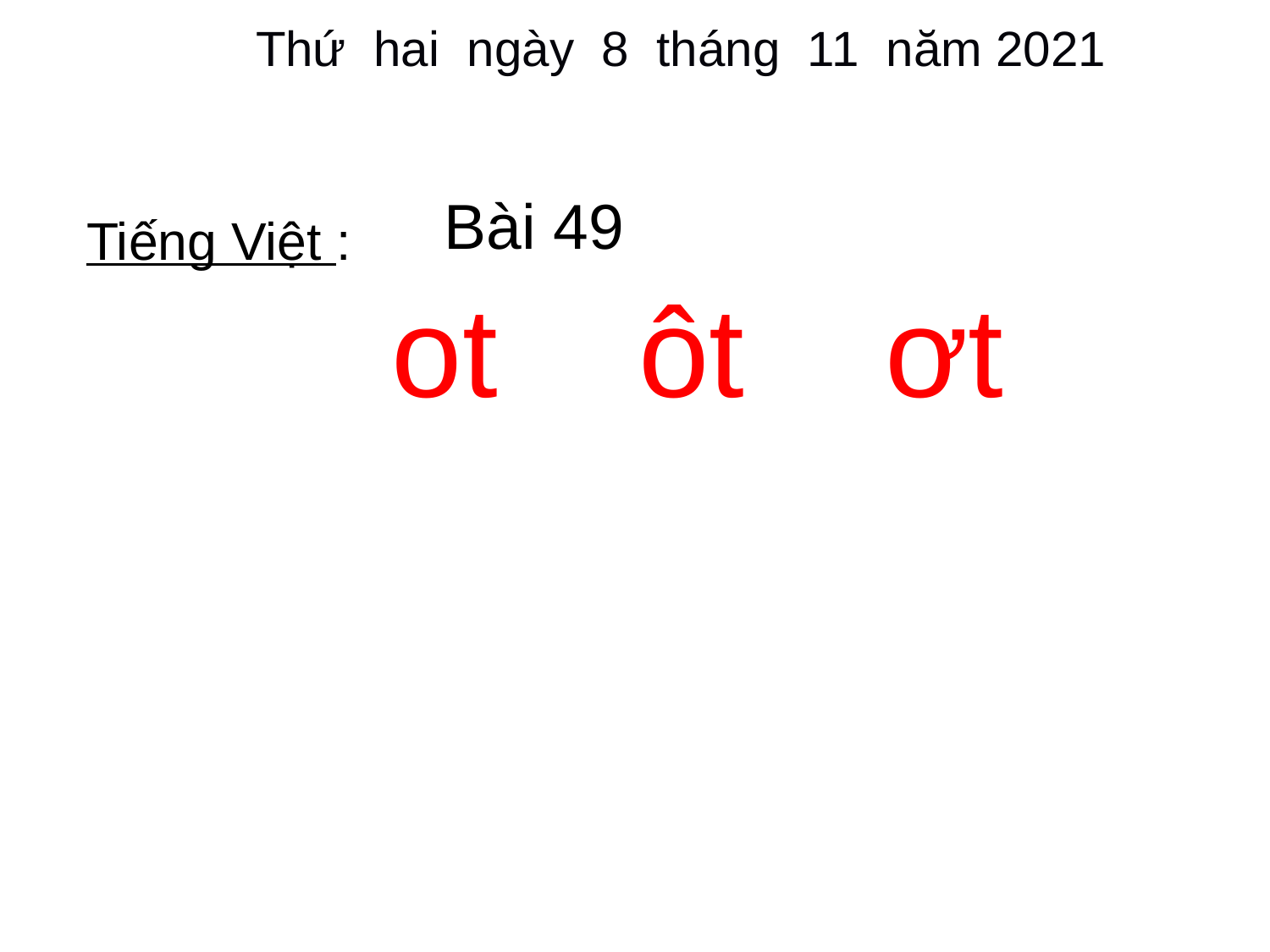

Thứ  hai  ngày  8  tháng  11  năm 2021
Bài 49
Tiếng Việt :
ot    ôt    ơt